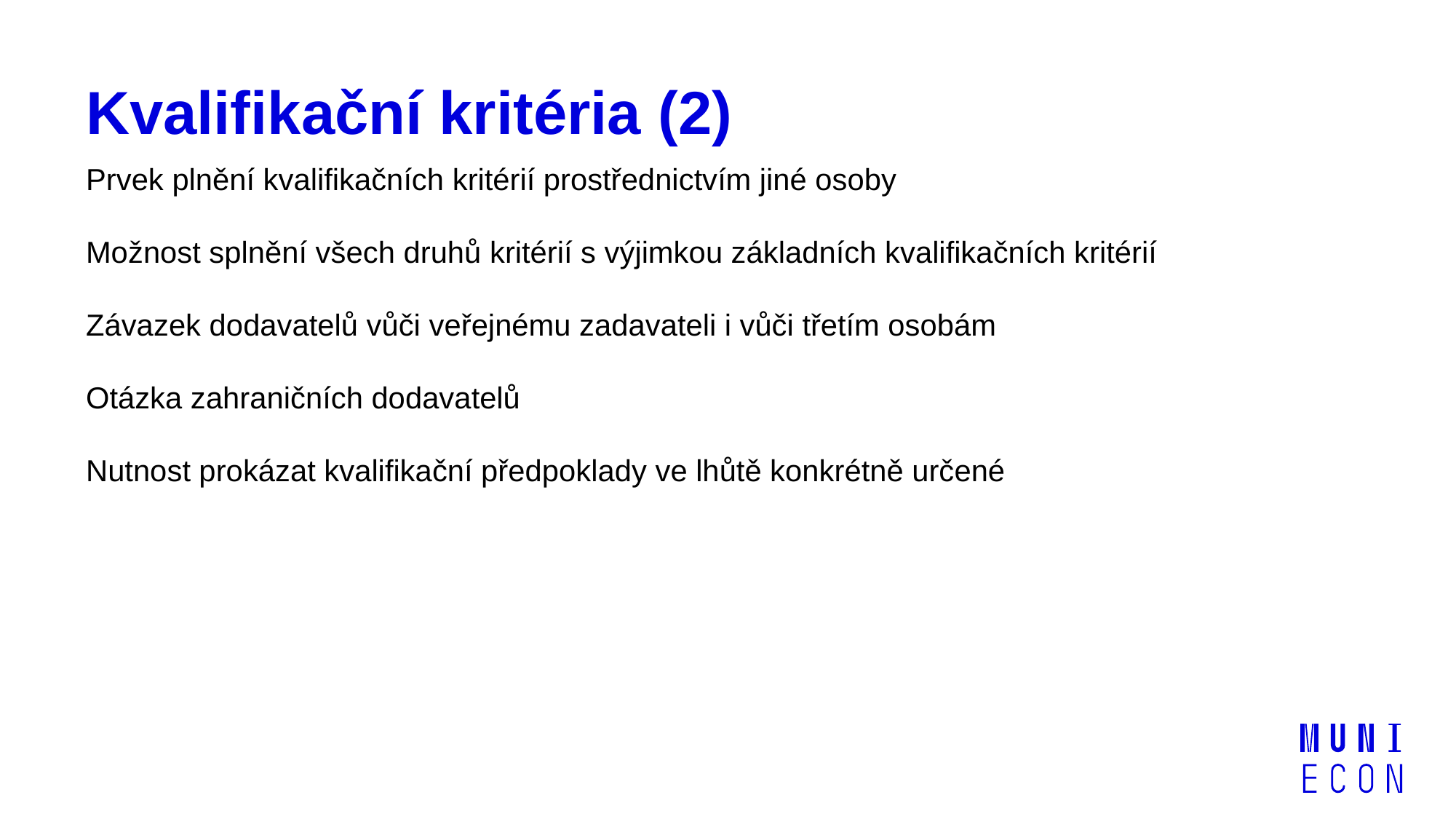

# Kvalifikační kritéria (2)
Prvek plnění kvalifikačních kritérií prostřednictvím jiné osoby

Možnost splnění všech druhů kritérií s výjimkou základních kvalifikačních kritérií

Závazek dodavatelů vůči veřejnému zadavateli i vůči třetím osobám

Otázka zahraničních dodavatelů

Nutnost prokázat kvalifikační předpoklady ve lhůtě konkrétně určené